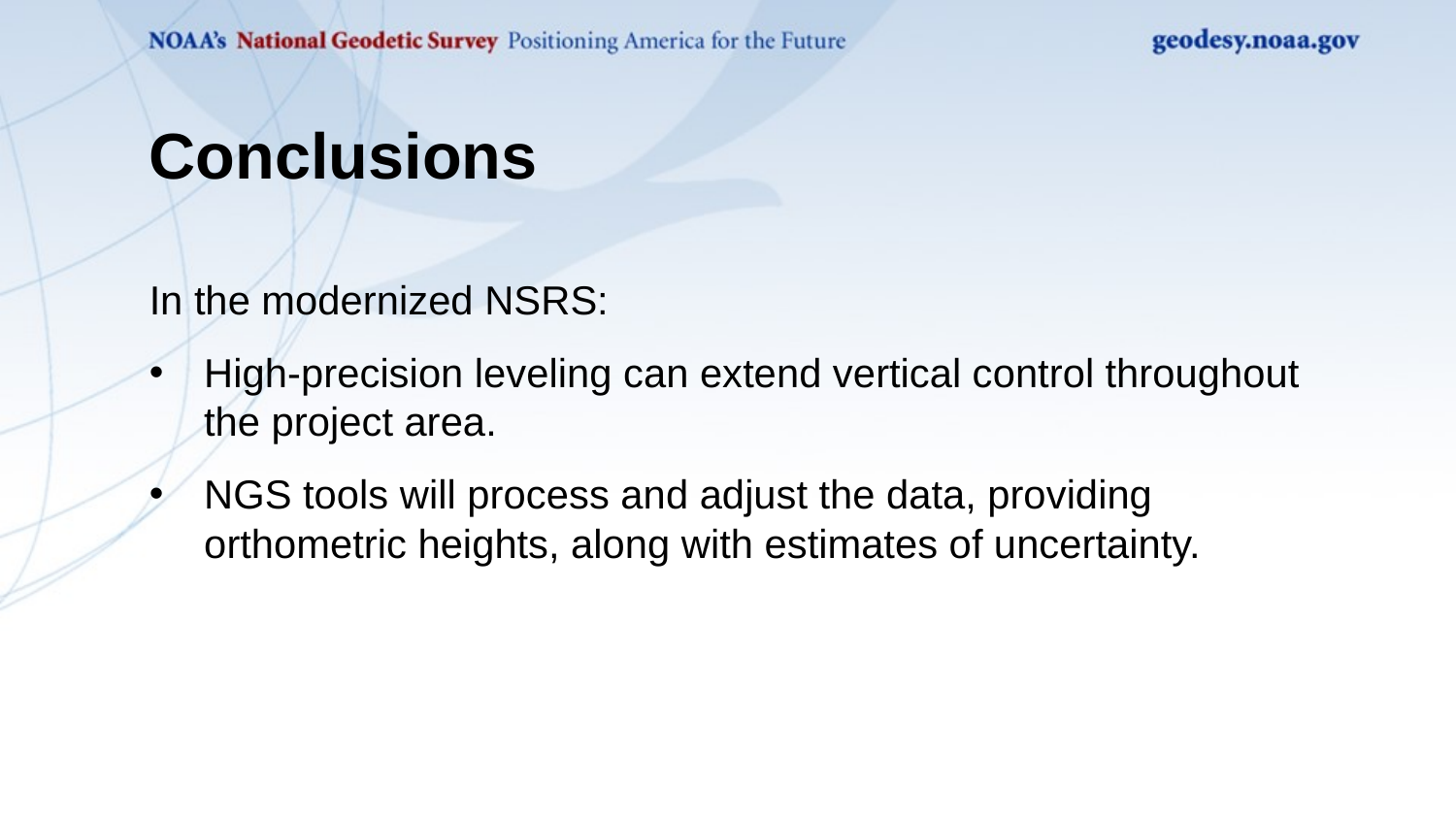

Conclusions
In the modernized NSRS:
High-precision leveling can extend vertical control throughout the project area.
NGS tools will process and adjust the data, providing orthometric heights, along with estimates of uncertainty.